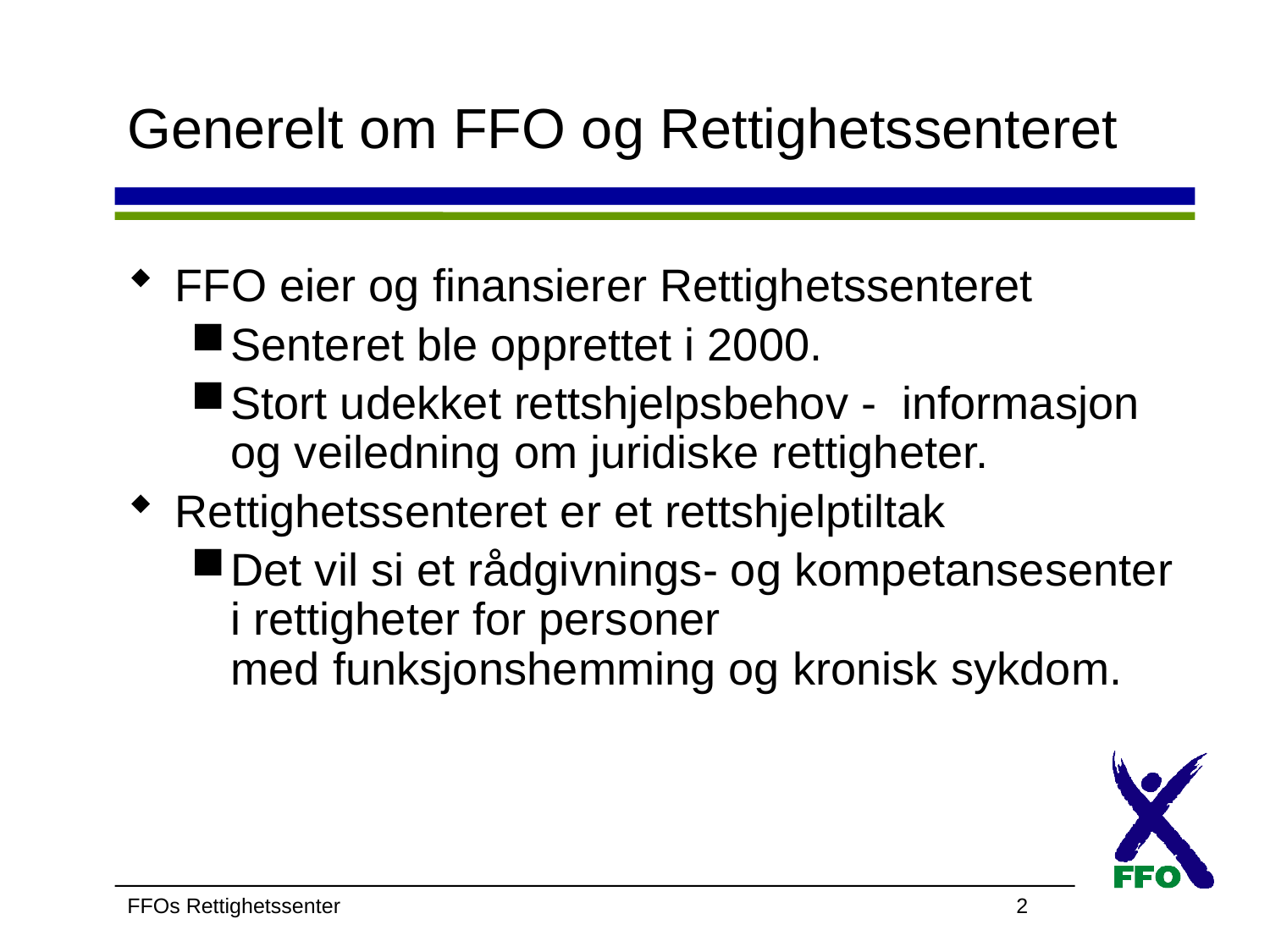

# Generelt om FFO og Rettighetssenteret
FFO eier og finansierer Rettighetssenteret
Senteret ble opprettet i 2000.
Stort udekket rettshjelpsbehov -  informasjon og veiledning om juridiske rettigheter.
Rettighetssenteret er et rettshjelptiltak
Det vil si et rådgivnings- og kompetansesenter i rettigheter for personer med funksjonshemming og kronisk sykdom.